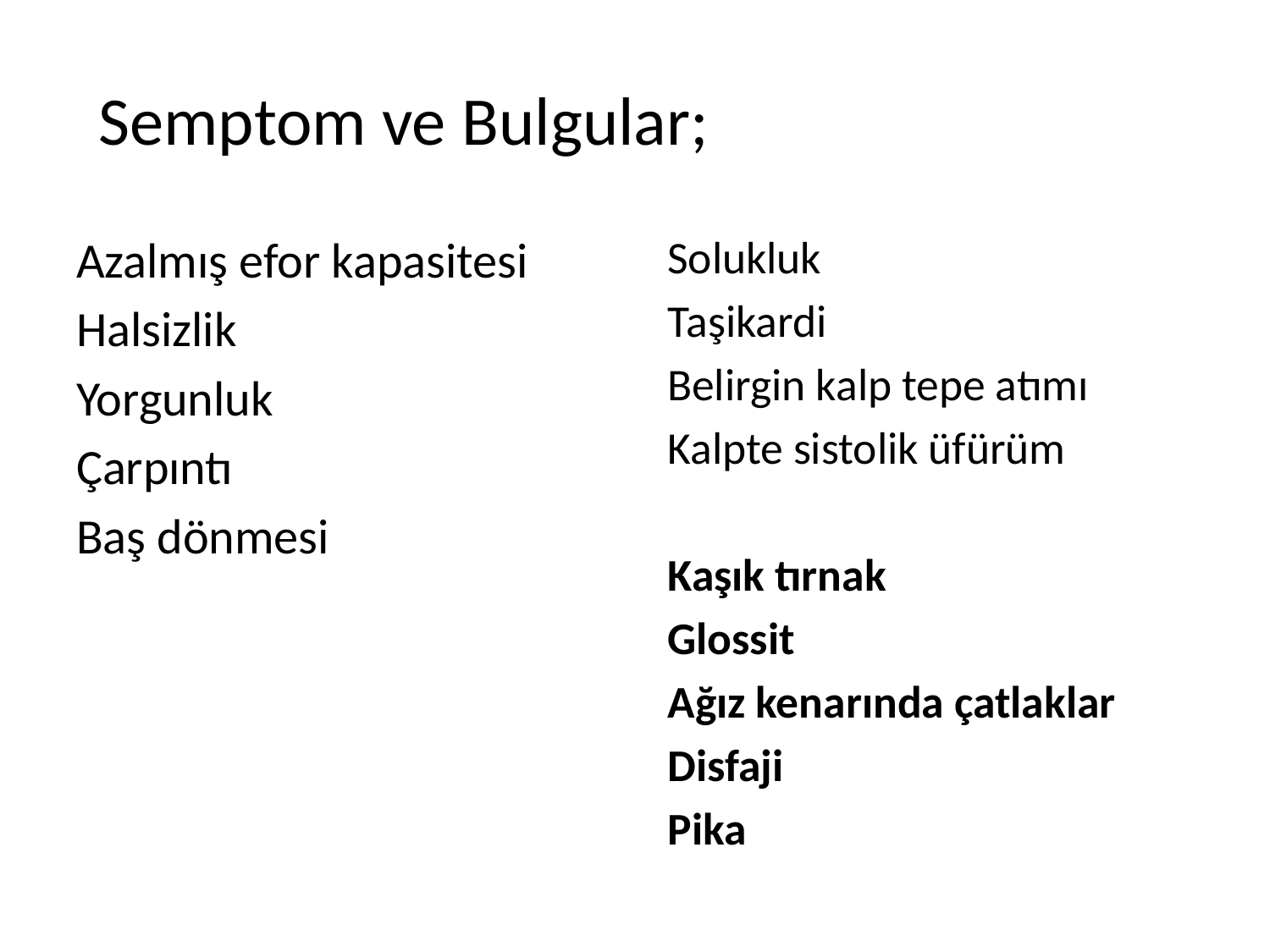

# Semptom ve Bulgular;
Azalmış efor kapasitesi
Halsizlik
Yorgunluk
Çarpıntı
Baş dönmesi
Solukluk
Taşikardi
Belirgin kalp tepe atımı
Kalpte sistolik üfürüm

Kaşık tırnak
Glossit
Ağız kenarında çatlaklar
Disfaji
Pika